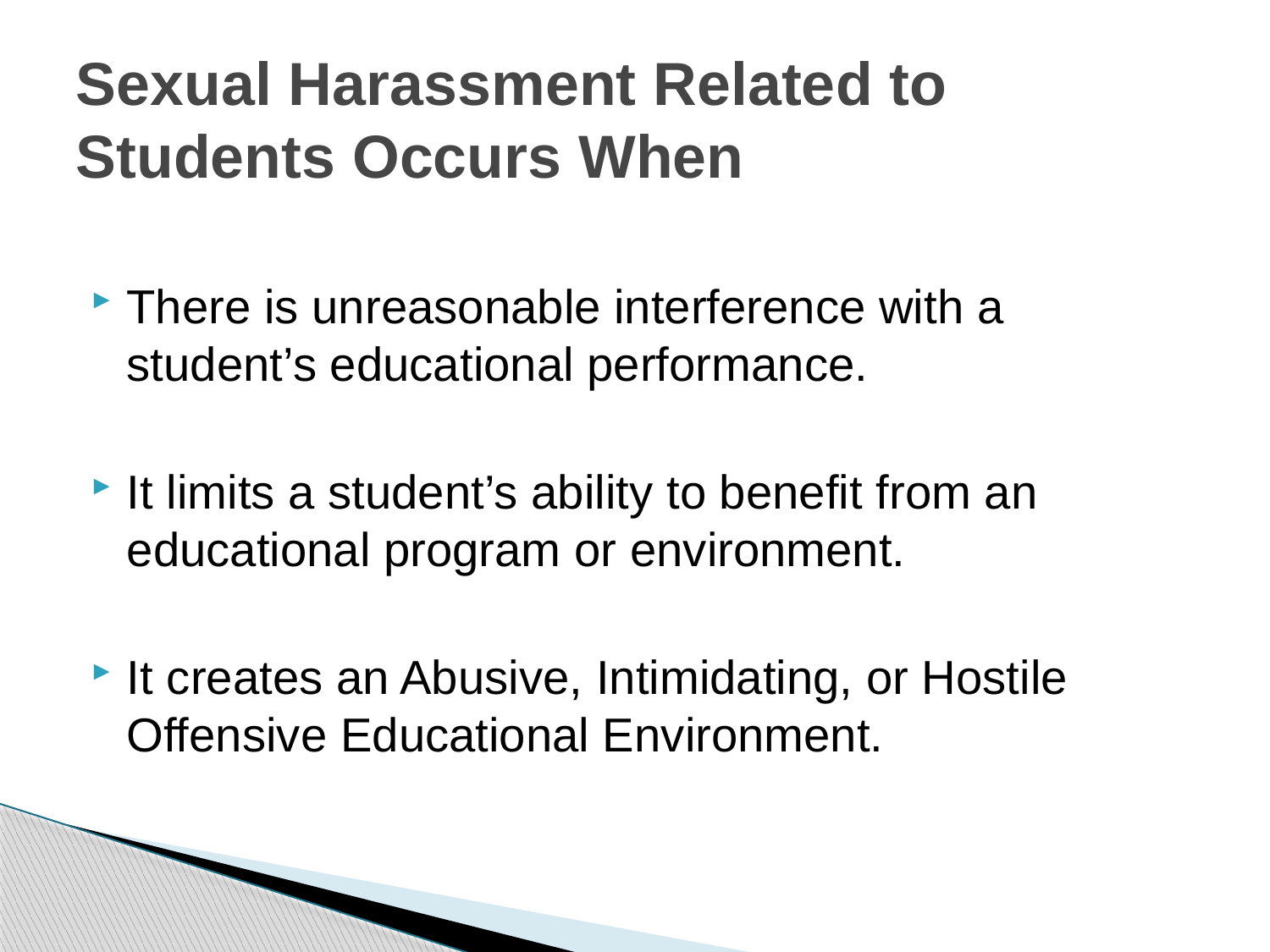

# Sexual Harassment Related to Students Occurs When

There is unreasonable interference with a student’s educational performance.

It limits a student’s ability to benefit from an educational program or environment.

It creates an Abusive, Intimidating, or Hostile  Offensive Educational Environment.